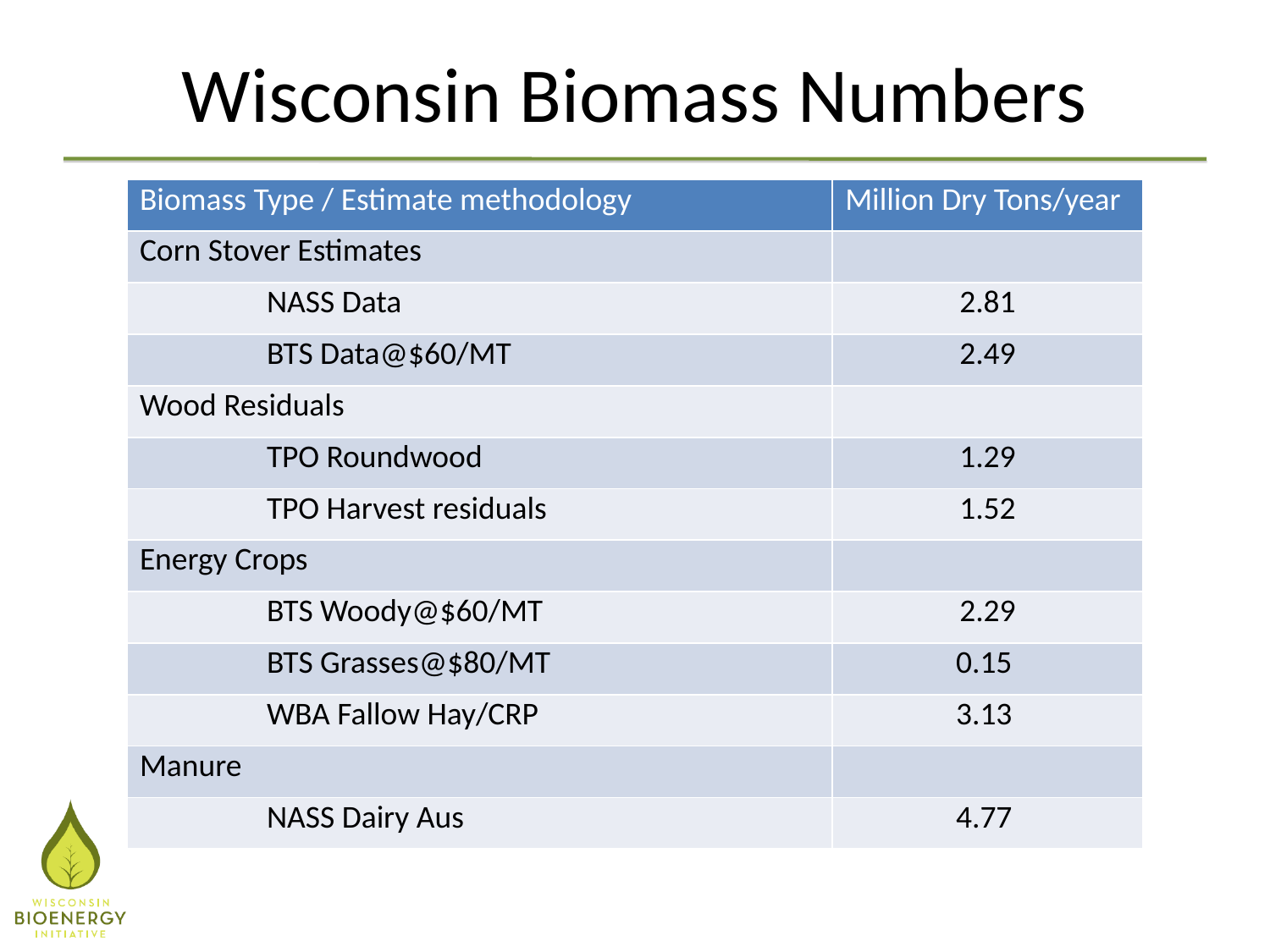

# Wisconsin Biomass Numbers
| Biomass Type / Estimate methodology | Million Dry Tons/year |
| --- | --- |
| Corn Stover Estimates |  |
| NASS Data | 2.81 |
| BTS Data@$60/MT | 2.49 |
| Wood Residuals |  |
| TPO Roundwood | 1.29 |
| TPO Harvest residuals | 1.52 |
| Energy Crops |  |
| BTS Woody@$60/MT | 2.29 |
| BTS Grasses@$80/MT | 0.15 |
| WBA Fallow Hay/CRP | 3.13 |
| Manure |  |
| NASS Dairy Aus | 4.77 |